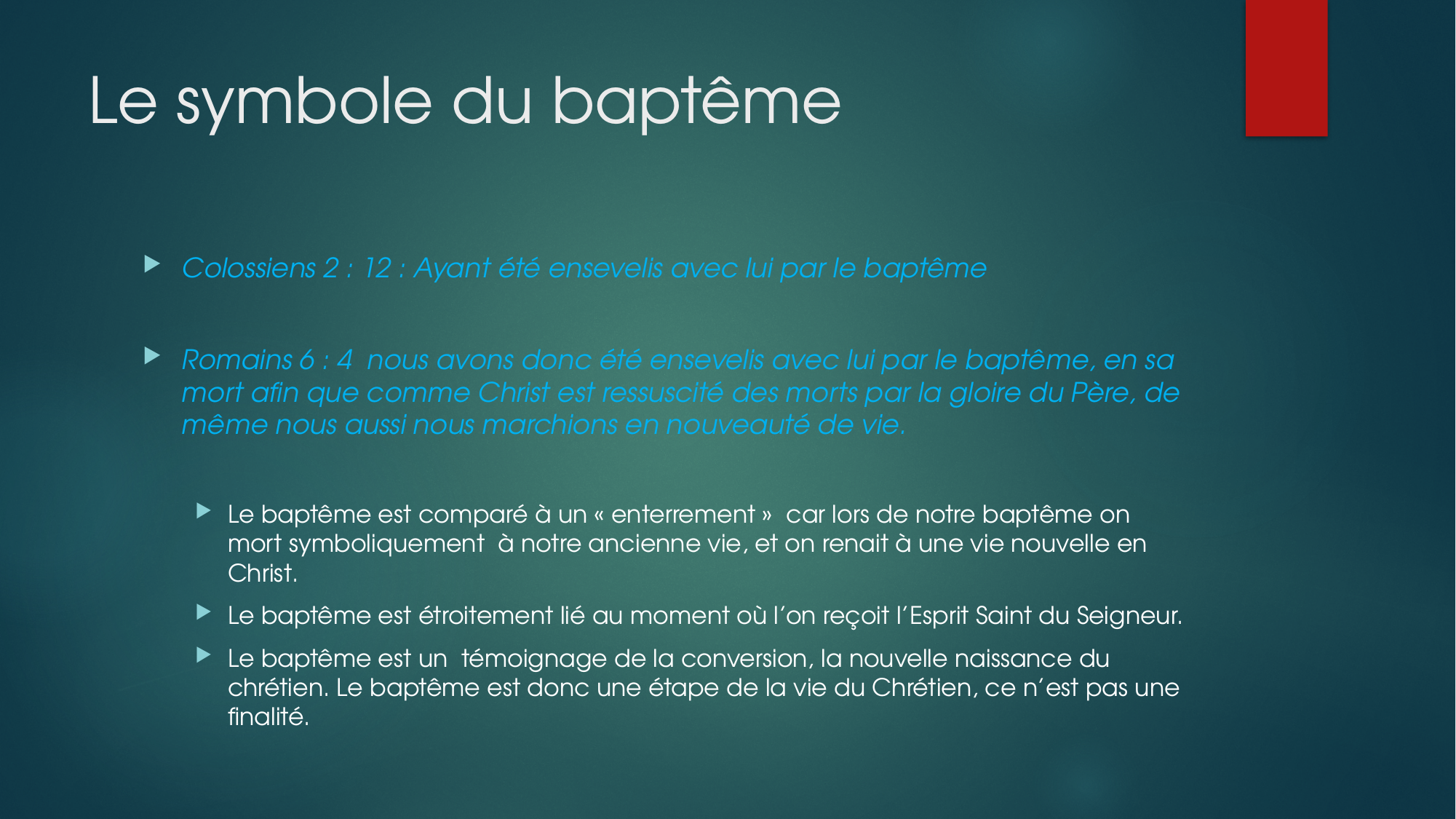

# Le symbole du baptême
Colossiens 2 : 12 : Ayant été ensevelis avec lui par le baptême

Romains 6 : 4  nous avons donc été ensevelis avec lui par le baptême, en sa mort afin que comme Christ est ressuscité des morts par la gloire du Père, de même nous aussi nous marchions en nouveauté de vie.

Le baptême est comparé à un « enterrement »  car lors de notre baptême on mort symboliquement  à notre ancienne vie, et on renait à une vie nouvelle en Christ.
Le baptême est étroitement lié au moment où l’on reçoit l’Esprit Saint du Seigneur.
Le baptême est un  témoignage de la conversion, la nouvelle naissance du chrétien. Le baptême est donc une étape de la vie du Chrétien, ce n’est pas une finalité.